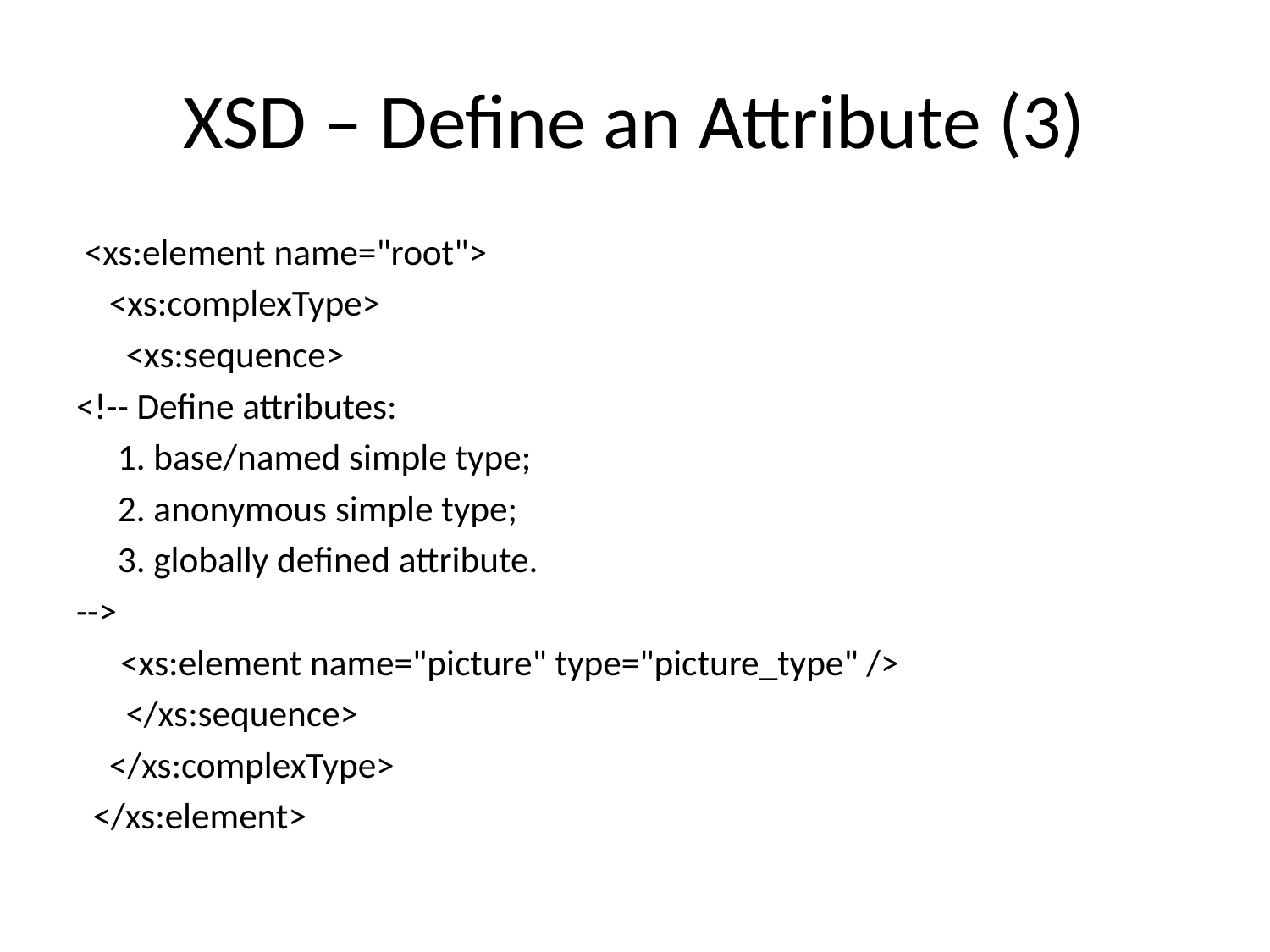

# XSD – Define an Attribute (3)
 <xs:element name="root">
    <xs:complexType>
      <xs:sequence>
<!-- Define attributes:
     1. base/named simple type;
     2. anonymous simple type;
     3. globally defined attribute.
-->
	<xs:element name="picture" type="picture_type" />
      </xs:sequence>
    </xs:complexType>
  </xs:element>